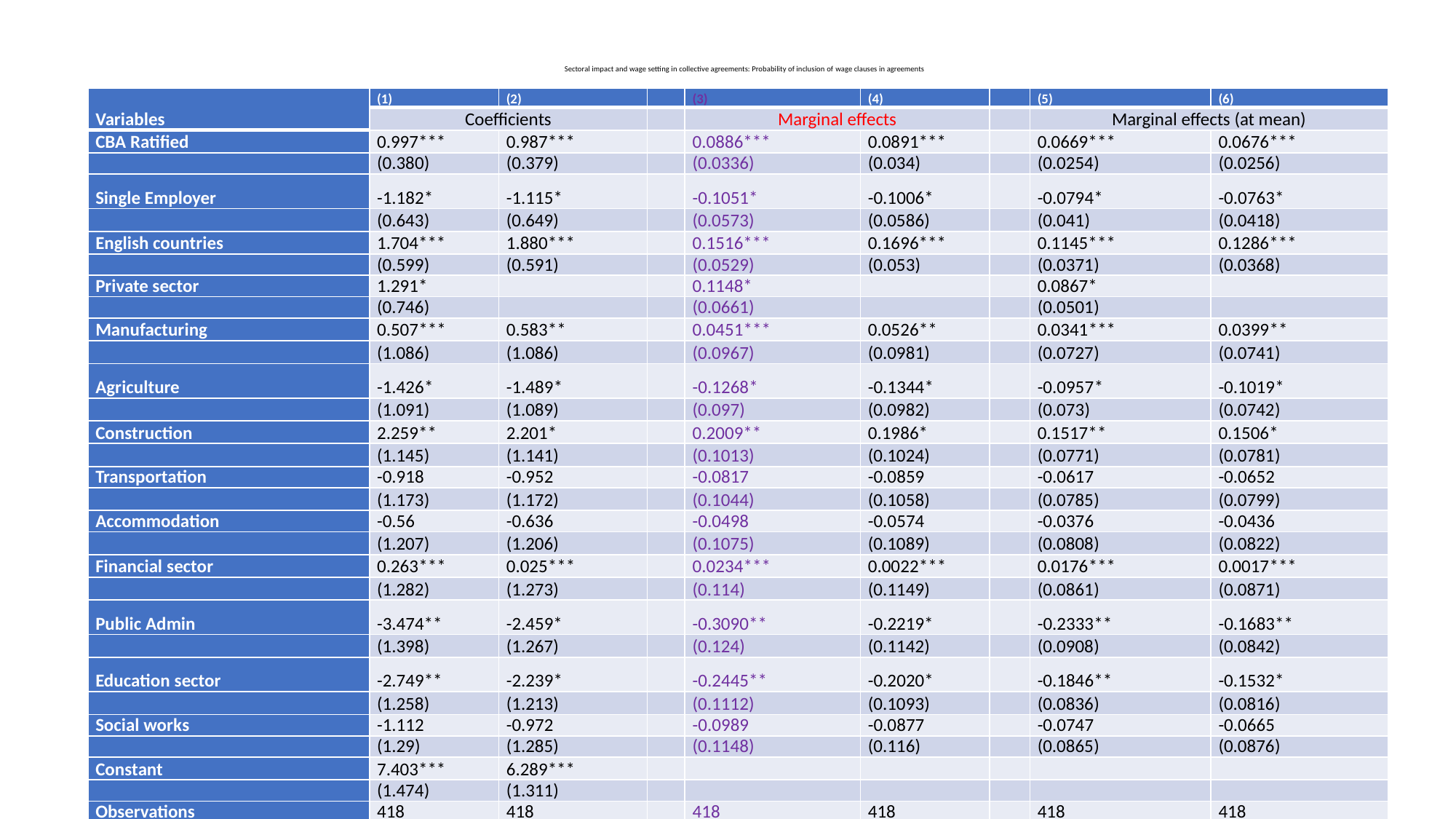

# Sectoral impact and wage setting in collective agreements: Probability of inclusion of wage clauses in agreements
| Variables | (1) | (2) |  | (3) | (4) |  | (5) | (6) |
| --- | --- | --- | --- | --- | --- | --- | --- | --- |
|  | Coefficients |  |  | Marginal effects |  |  | Marginal effects (at mean) |  |
| CBA Ratified | 0.997\*\*\* | 0.987\*\*\* |  | 0.0886\*\*\* | 0.0891\*\*\* |  | 0.0669\*\*\* | 0.0676\*\*\* |
|  | (0.380) | (0.379) |  | (0.0336) | (0.034) |  | (0.0254) | (0.0256) |
| Single Employer | -1.182\* | -1.115\* |  | -0.1051\* | -0.1006\* |  | -0.0794\* | -0.0763\* |
|  | (0.643) | (0.649) |  | (0.0573) | (0.0586) |  | (0.041) | (0.0418) |
| English countries | 1.704\*\*\* | 1.880\*\*\* |  | 0.1516\*\*\* | 0.1696\*\*\* |  | 0.1145\*\*\* | 0.1286\*\*\* |
|  | (0.599) | (0.591) |  | (0.0529) | (0.053) |  | (0.0371) | (0.0368) |
| Private sector | 1.291\* |  |  | 0.1148\* |  |  | 0.0867\* |  |
|  | (0.746) |  |  | (0.0661) |  |  | (0.0501) |  |
| Manufacturing | 0.507\*\*\* | 0.583\*\* |  | 0.0451\*\*\* | 0.0526\*\* |  | 0.0341\*\*\* | 0.0399\*\* |
|  | (1.086) | (1.086) |  | (0.0967) | (0.0981) |  | (0.0727) | (0.0741) |
| Agriculture | -1.426\* | -1.489\* |  | -0.1268\* | -0.1344\* |  | -0.0957\* | -0.1019\* |
|  | (1.091) | (1.089) |  | (0.097) | (0.0982) |  | (0.073) | (0.0742) |
| Construction | 2.259\*\* | 2.201\* |  | 0.2009\*\* | 0.1986\* |  | 0.1517\*\* | 0.1506\* |
|  | (1.145) | (1.141) |  | (0.1013) | (0.1024) |  | (0.0771) | (0.0781) |
| Transportation | -0.918 | -0.952 |  | -0.0817 | -0.0859 |  | -0.0617 | -0.0652 |
|  | (1.173) | (1.172) |  | (0.1044) | (0.1058) |  | (0.0785) | (0.0799) |
| Accommodation | -0.56 | -0.636 |  | -0.0498 | -0.0574 |  | -0.0376 | -0.0436 |
|  | (1.207) | (1.206) |  | (0.1075) | (0.1089) |  | (0.0808) | (0.0822) |
| Financial sector | 0.263\*\*\* | 0.025\*\*\* |  | 0.0234\*\*\* | 0.0022\*\*\* |  | 0.0176\*\*\* | 0.0017\*\*\* |
|  | (1.282) | (1.273) |  | (0.114) | (0.1149) |  | (0.0861) | (0.0871) |
| Public Admin | -3.474\*\* | -2.459\* |  | -0.3090\*\* | -0.2219\* |  | -0.2333\*\* | -0.1683\*\* |
|  | (1.398) | (1.267) |  | (0.124) | (0.1142) |  | (0.0908) | (0.0842) |
| Education sector | -2.749\*\* | -2.239\* |  | -0.2445\*\* | -0.2020\* |  | -0.1846\*\* | -0.1532\* |
|  | (1.258) | (1.213) |  | (0.1112) | (0.1093) |  | (0.0836) | (0.0816) |
| Social works | -1.112 | -0.972 |  | -0.0989 | -0.0877 |  | -0.0747 | -0.0665 |
|  | (1.29) | (1.285) |  | (0.1148) | (0.116) |  | (0.0865) | (0.0876) |
| Constant | 7.403\*\*\* | 6.289\*\*\* |  |  |  |  |  |  |
|  | (1.474) | (1.311) |  |  |  |  |  |  |
| Observations | 418 | 418 |  | 418 | 418 |  | 418 | 418 |